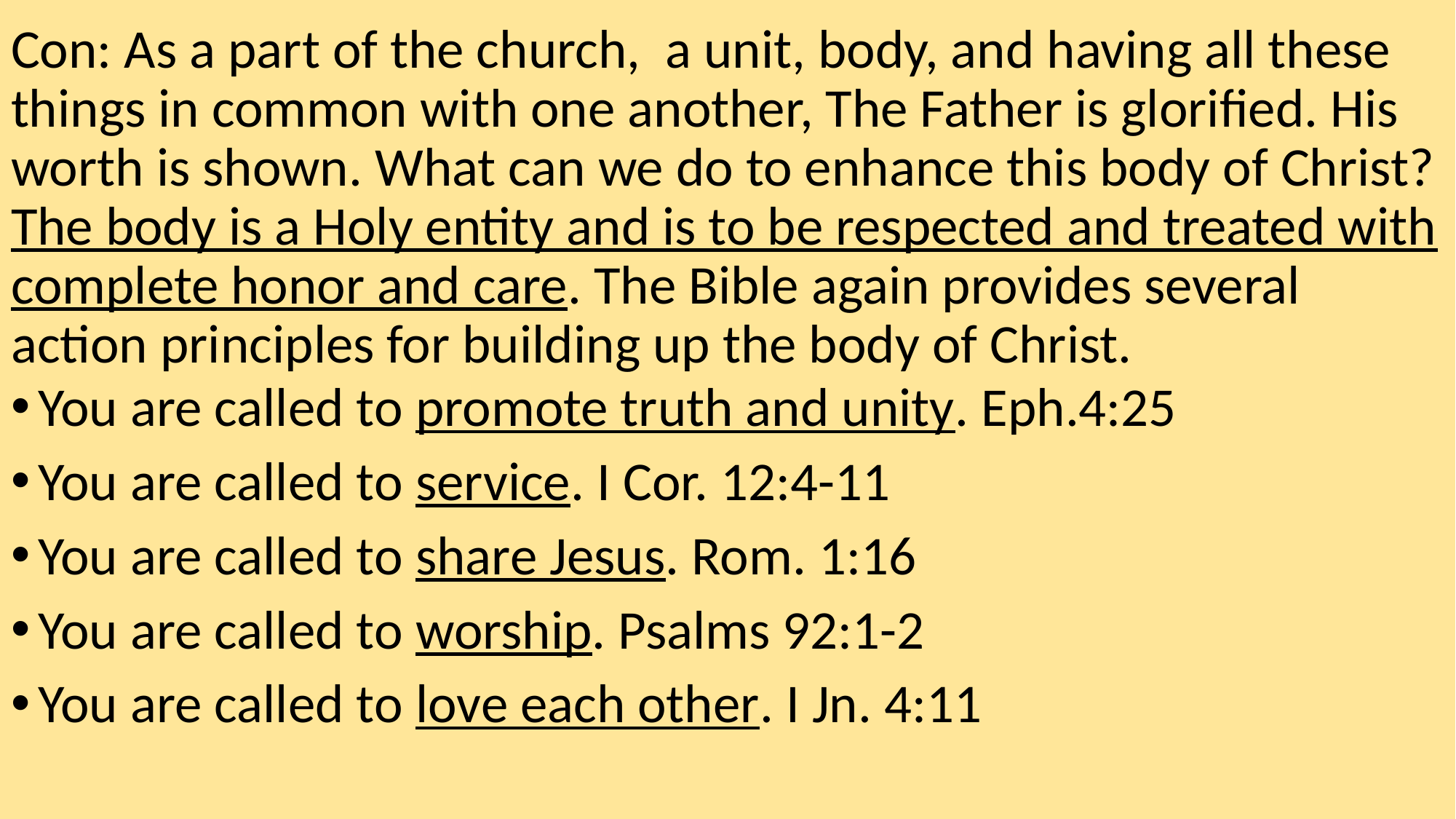

# Con: As a part of the church,  a unit, body, and having all these things in common with one another, The Father is glorified. His worth is shown. What can we do to enhance this body of Christ? The body is a Holy entity and is to be respected and treated with complete honor and care. The Bible again provides several action principles for building up the body of Christ.
You are called to promote truth and unity. Eph.4:25
You are called to service. I Cor. 12:4-11
You are called to share Jesus. Rom. 1:16
You are called to worship. Psalms 92:1-2
You are called to love each other. I Jn. 4:11